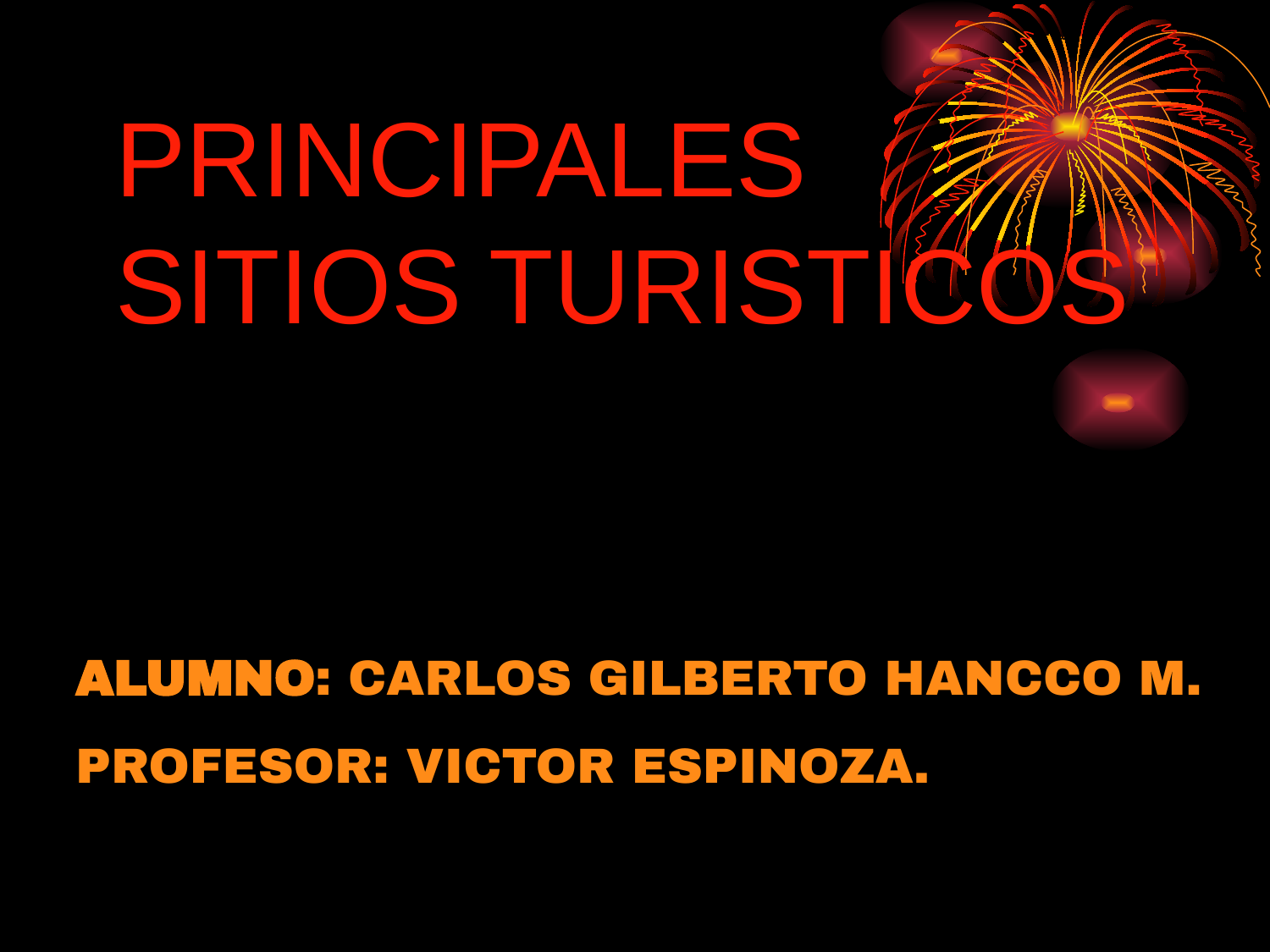

PRINCIPALES SITIOS TURISTICOS
ALUMNO: CARLOS GILBERTO HANCCO M.
PROFESOR: VICTOR ESPINOZA.